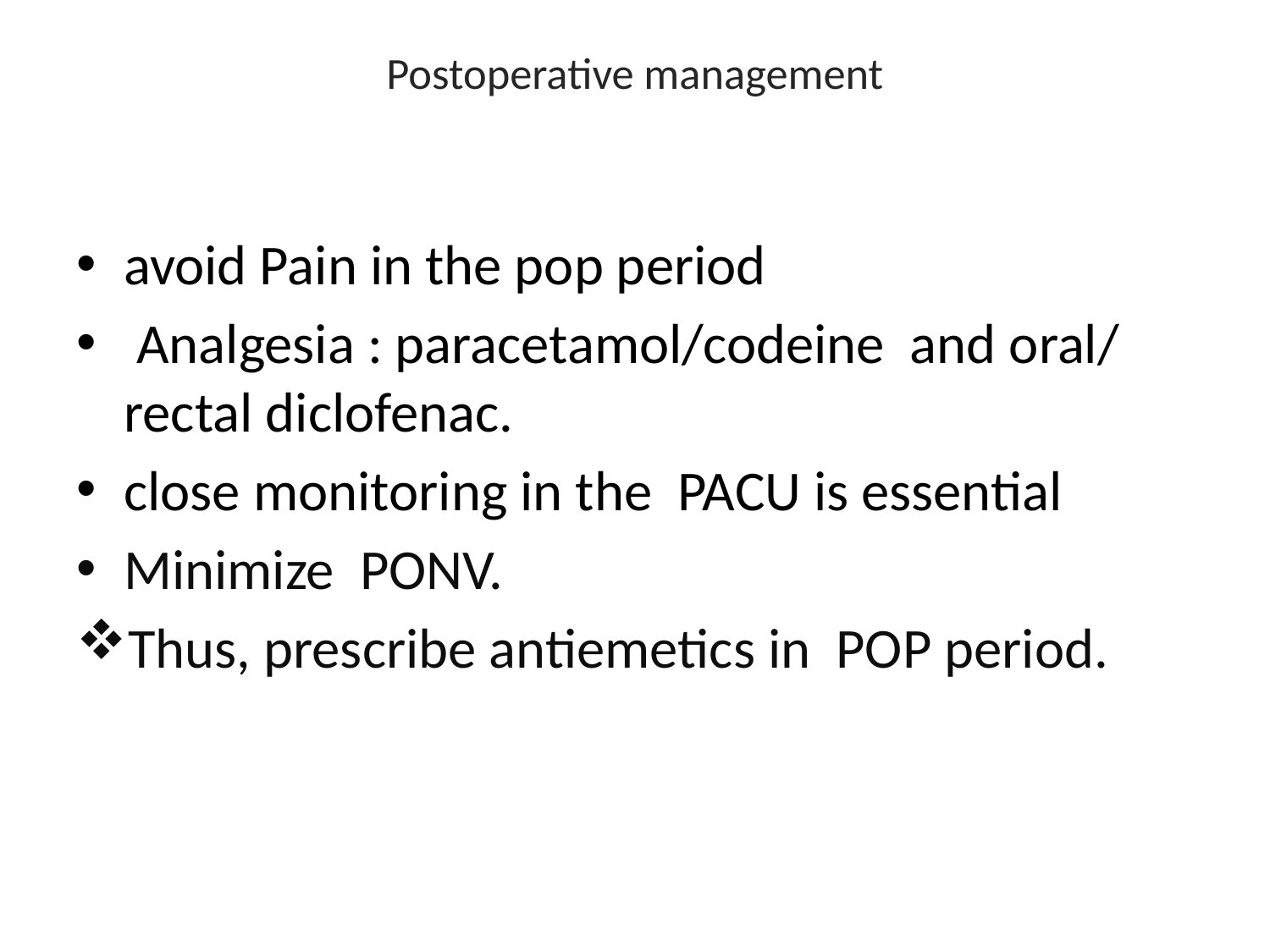

# Postoperative management
avoid Pain in the pop period
 Analgesia : paracetamol/codeine  and oral/ rectal diclofenac.
close monitoring in the  PACU is essential
Minimize  PONV.
Thus, prescribe antiemetics in  POP period.